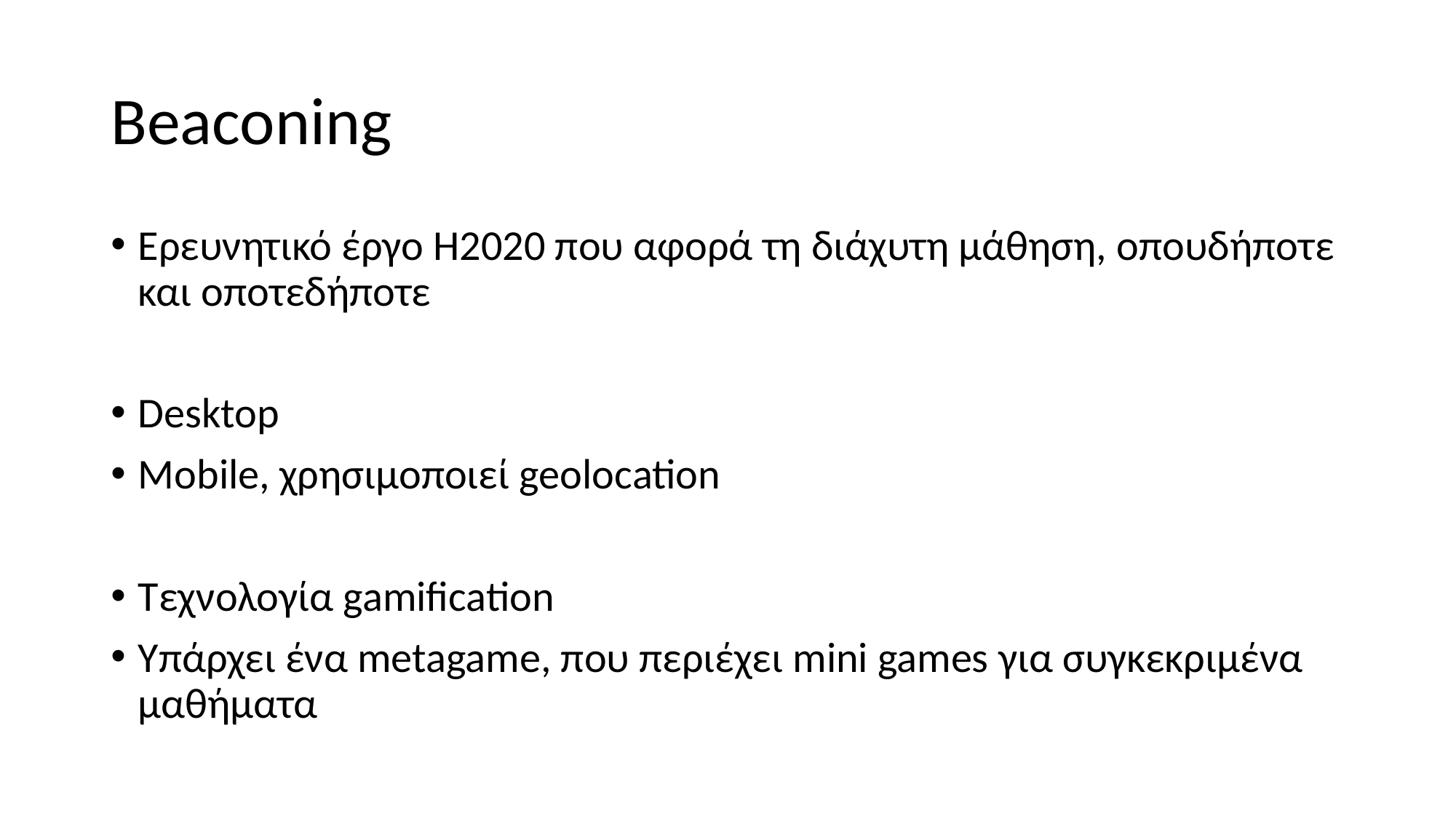

# Beaconing
Ερευνητικό έργο H2020 που αφορά τη διάχυτη μάθηση, οπουδήποτε και οποτεδήποτε

Desktop
Mobile, χρησιμοποιεί geolocation

Τεχνολογία gamification
Υπάρχει ένα metagame, που περιέχει mini games για συγκεκριμένα μαθήματα